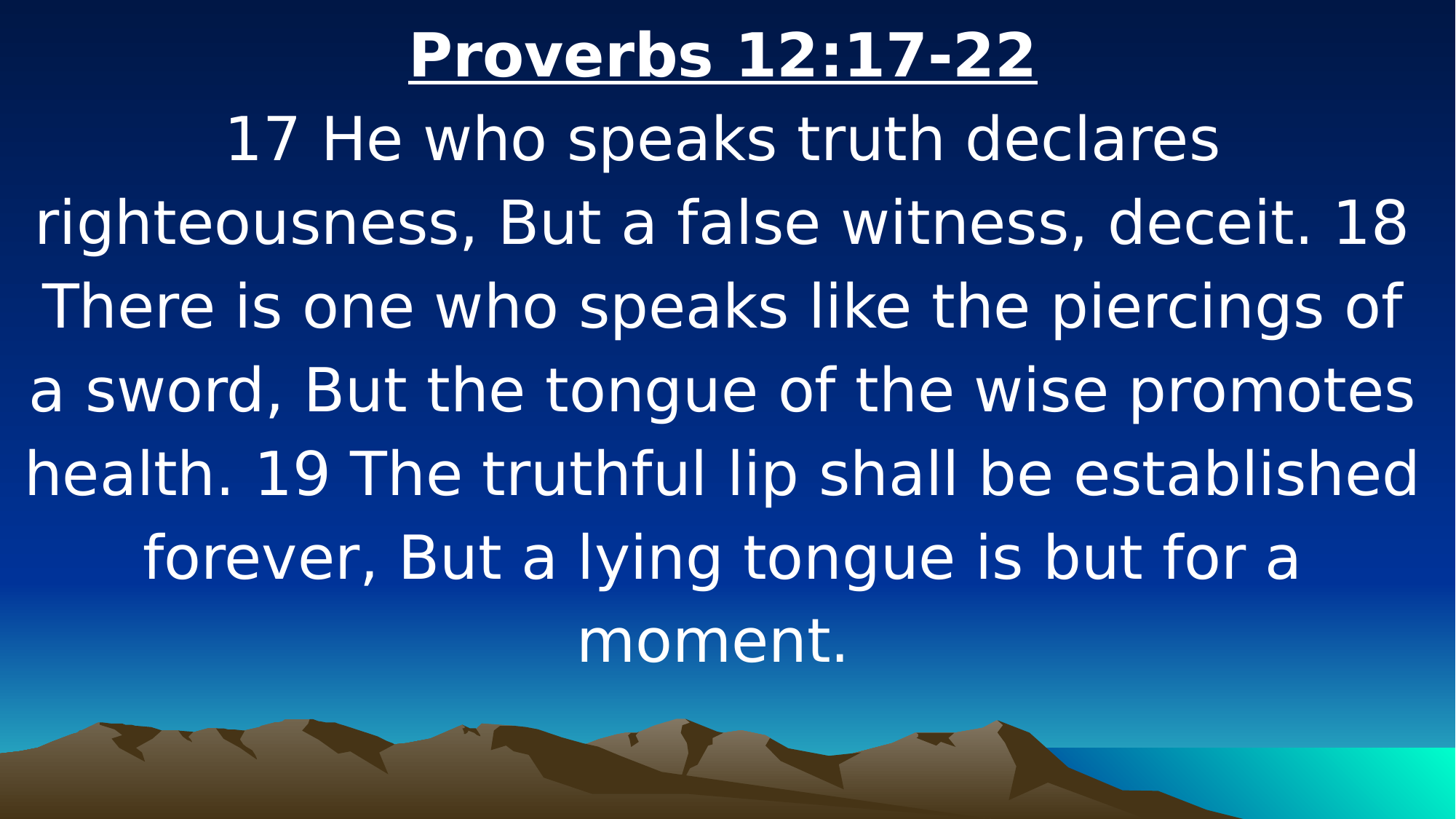

Proverbs 12:17-22
17 He who speaks truth declares righteousness, But a false witness, deceit. 18 There is one who speaks like the piercings of a sword, But the tongue of the wise promotes health. 19 The truthful lip shall be established forever, But a lying tongue is but for a moment.